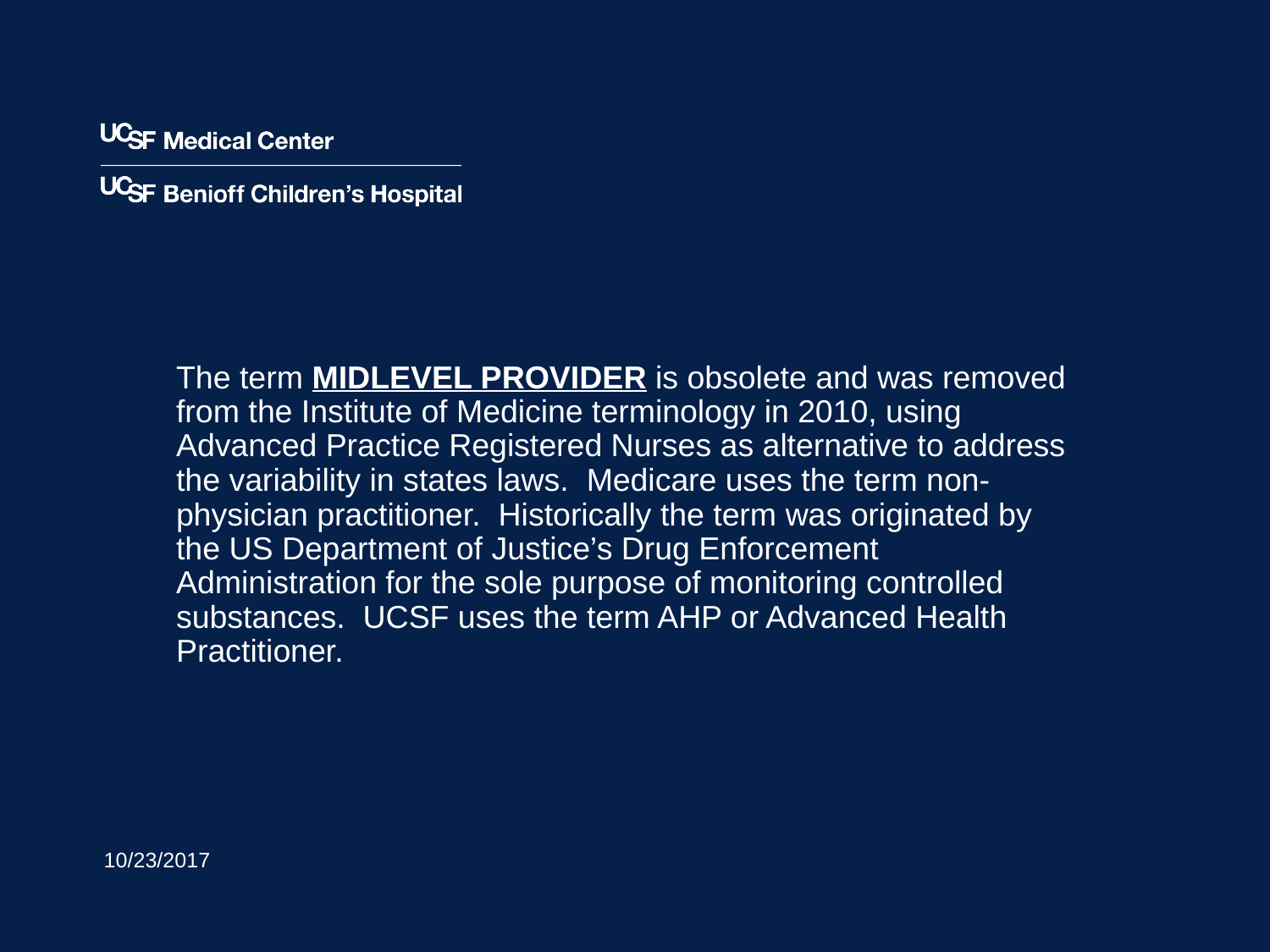

The term MIDLEVEL PROVIDER is obsolete and was removed from the Institute of Medicine terminology in 2010, using Advanced Practice Registered Nurses as alternative to address the variability in states laws.  Medicare uses the term non-physician practitioner.  Historically the term was originated by the US Department of Justice’s Drug Enforcement Administration for the sole purpose of monitoring controlled substances.  UCSF uses the term AHP or Advanced Health Practitioner.
10/23/2017